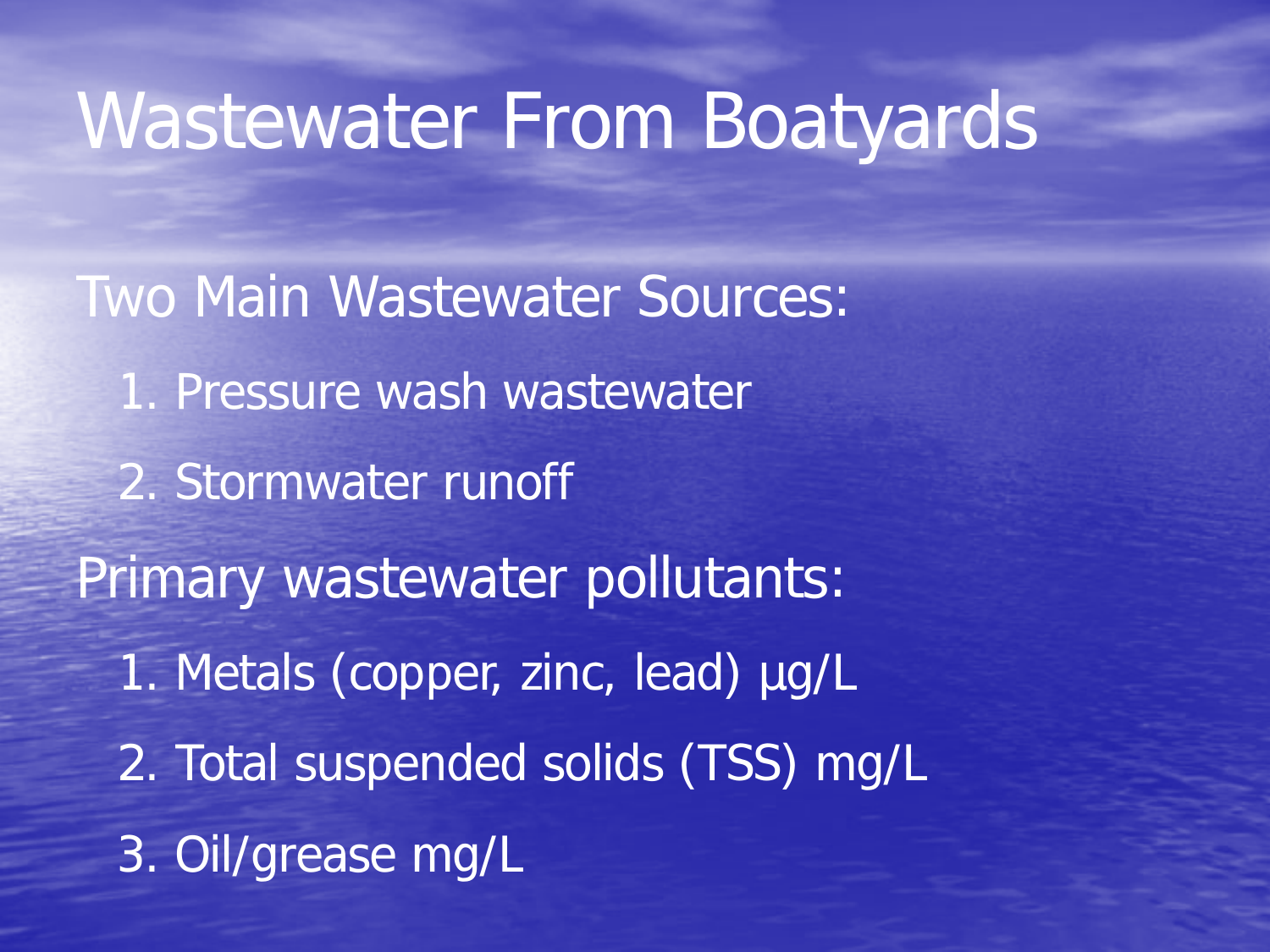

# Wastewater From Boatyards
Two Main Wastewater Sources:
1. Pressure wash wastewater
2. Stormwater runoff
Primary wastewater pollutants:
1. Metals (copper, zinc, lead) µg/L
2. Total suspended solids (TSS) mg/L
3. Oil/grease mg/L